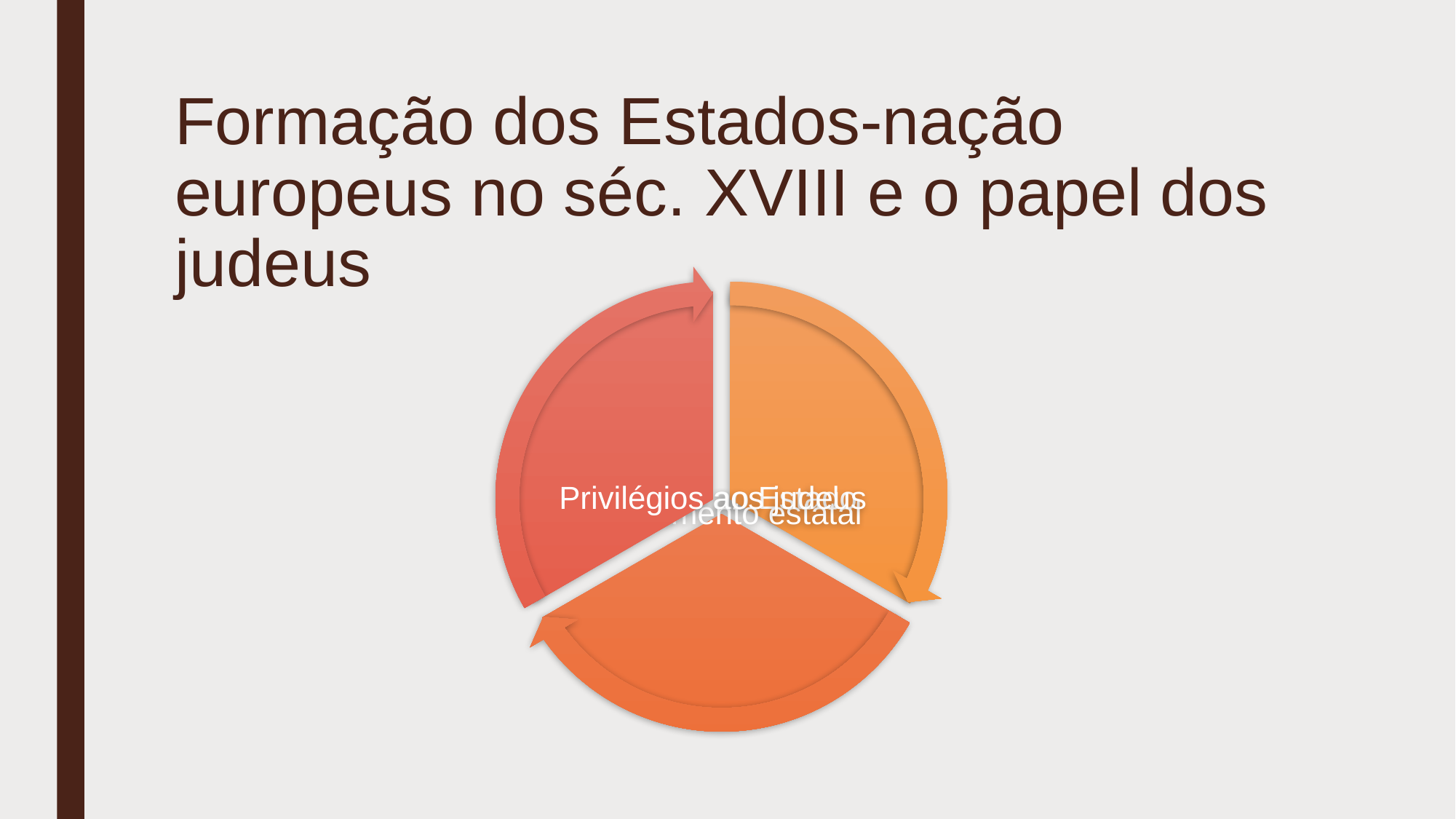

# Formação dos Estados-nação europeus no séc. XVIII e o papel dos judeus
Crédito ao Estado
Crescimento estatal
Privilégios aos judeus